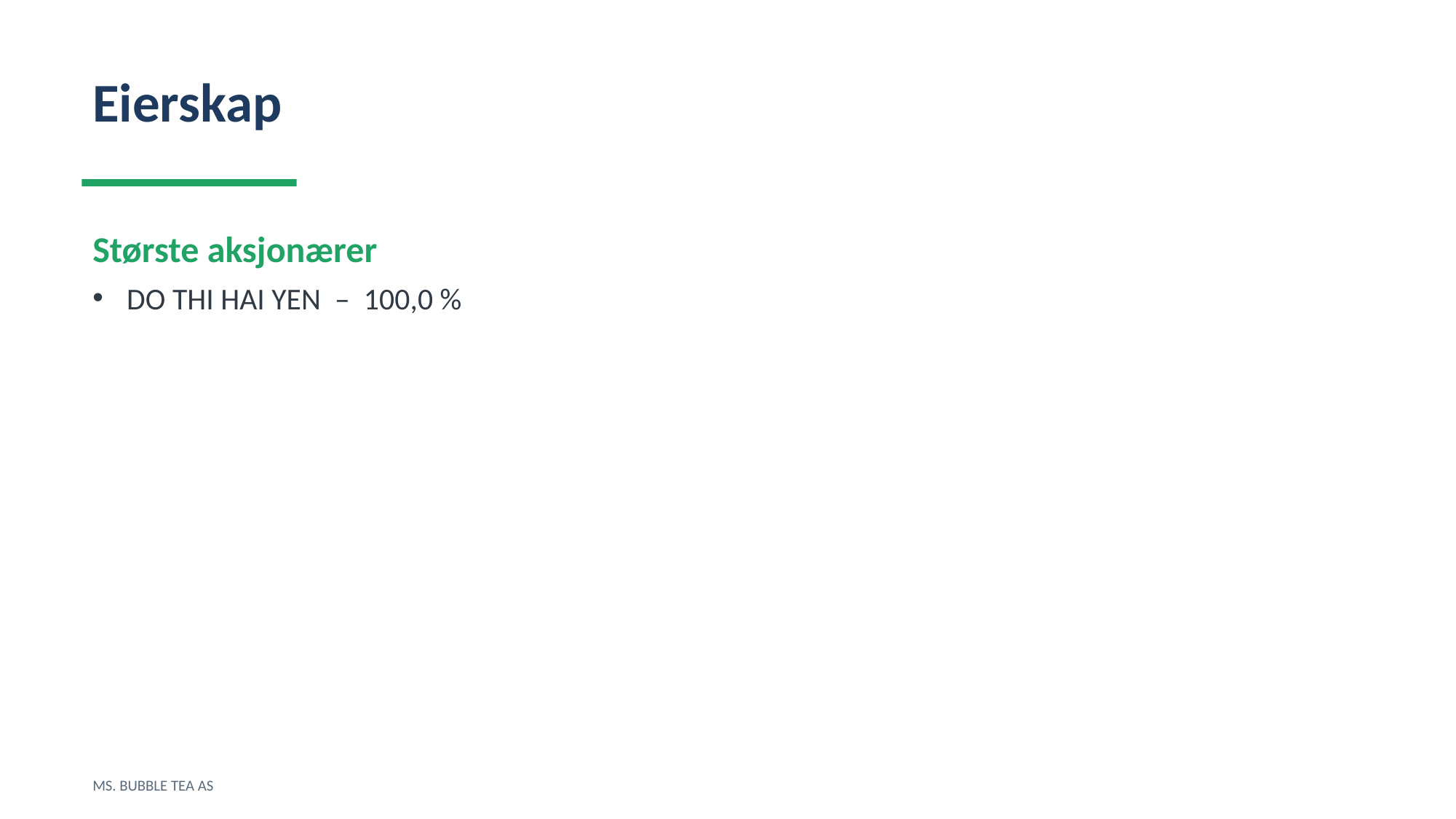

Eierskap

Største aksjonærer
DO THI HAI YEN  –  100,0 %
MS. BUBBLE TEA AS